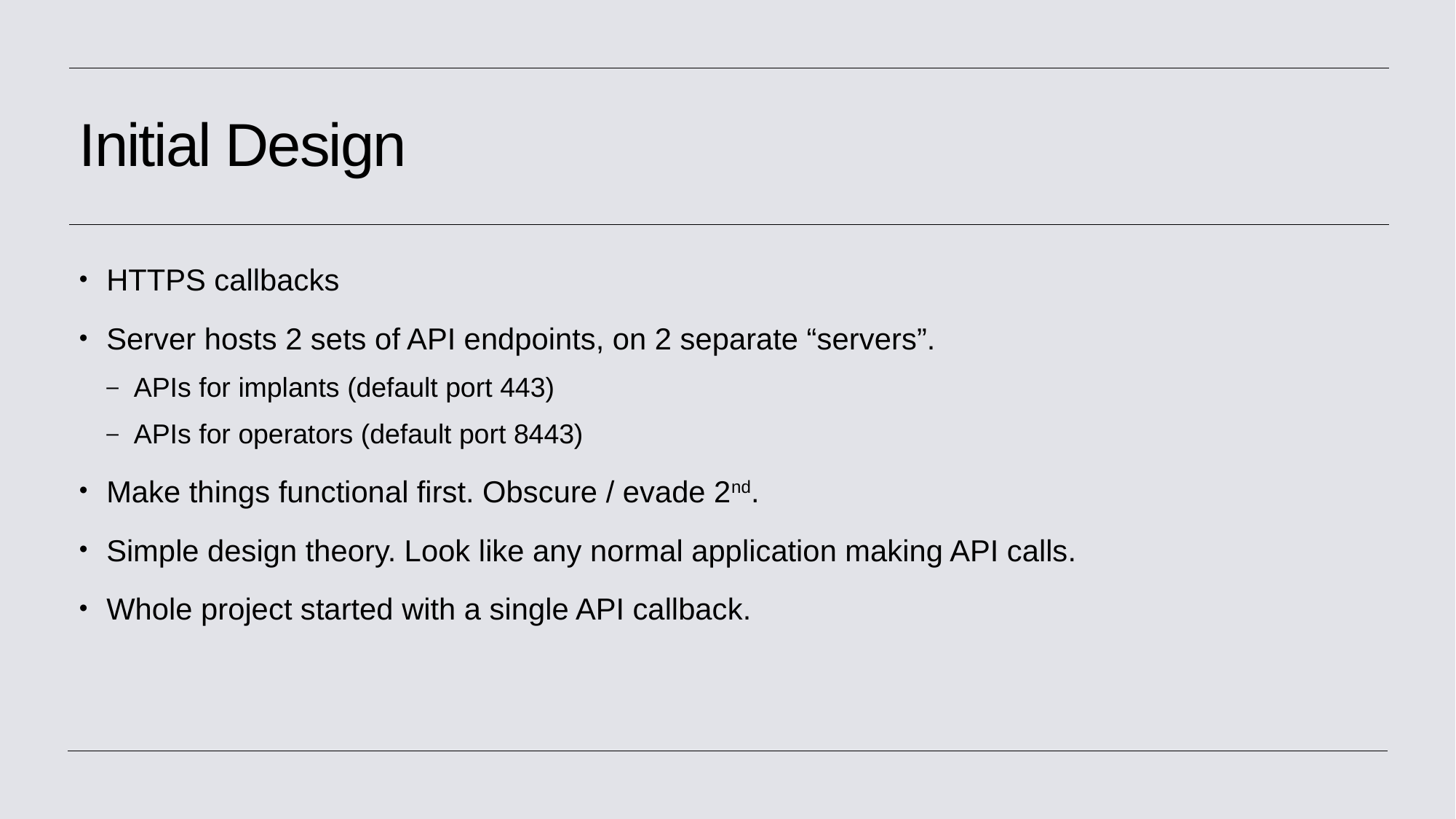

# Initial Design
HTTPS callbacks
Server hosts 2 sets of API endpoints, on 2 separate “servers”.
APIs for implants (default port 443)
APIs for operators (default port 8443)
Make things functional first. Obscure / evade 2nd.
Simple design theory. Look like any normal application making API calls.
Whole project started with a single API callback.